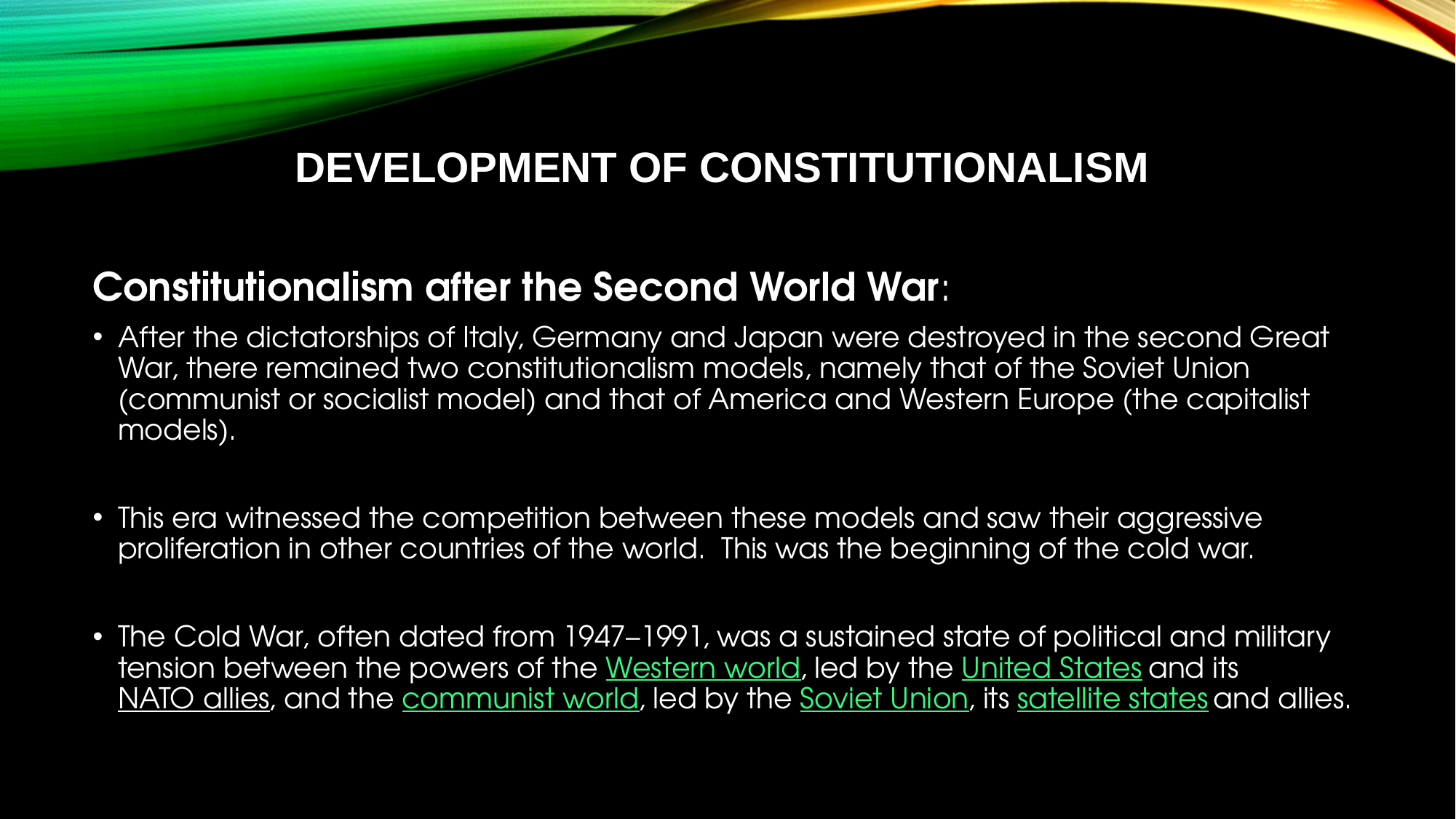

# Development of Constitutionalism
Constitutionalism after the Second World War:
After the dictatorships of Italy, Germany and Japan were destroyed in the second Great War, there remained two constitutionalism models, namely that of the Soviet Union (communist or socialist model) and that of America and Western Europe (the capitalist models).

This era witnessed the competition between these models and saw their aggressive proliferation in other countries of the world.  This was the beginning of the cold war.

The Cold War, often dated from 1947–1991, was a sustained state of political and military tension between the powers of the Western world, led by the United States and its NATO allies, and the communist world, led by the Soviet Union, its satellite states and allies.